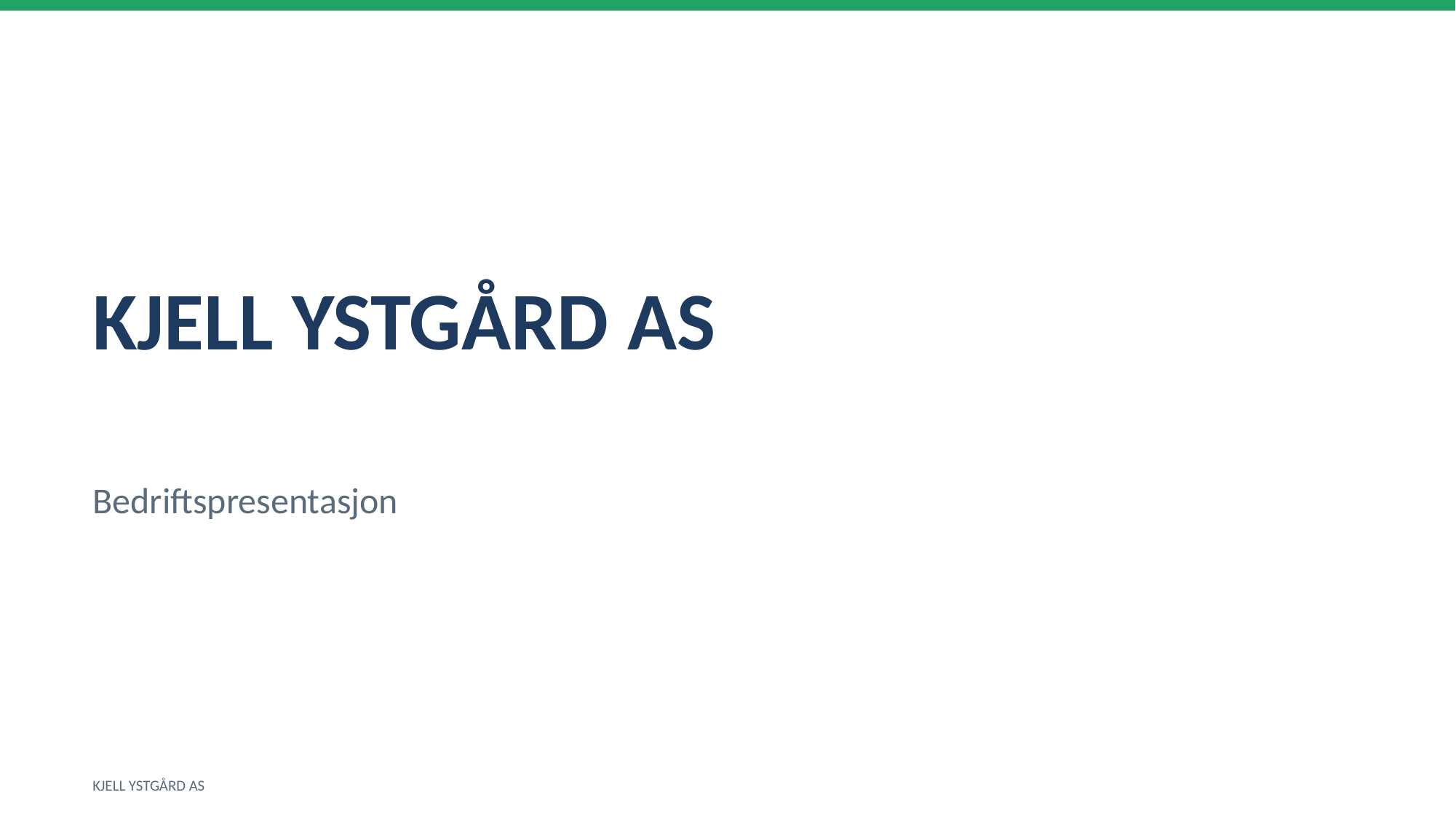

KJELL YSTGÅRD AS
Bedriftspresentasjon
KJELL YSTGÅRD AS